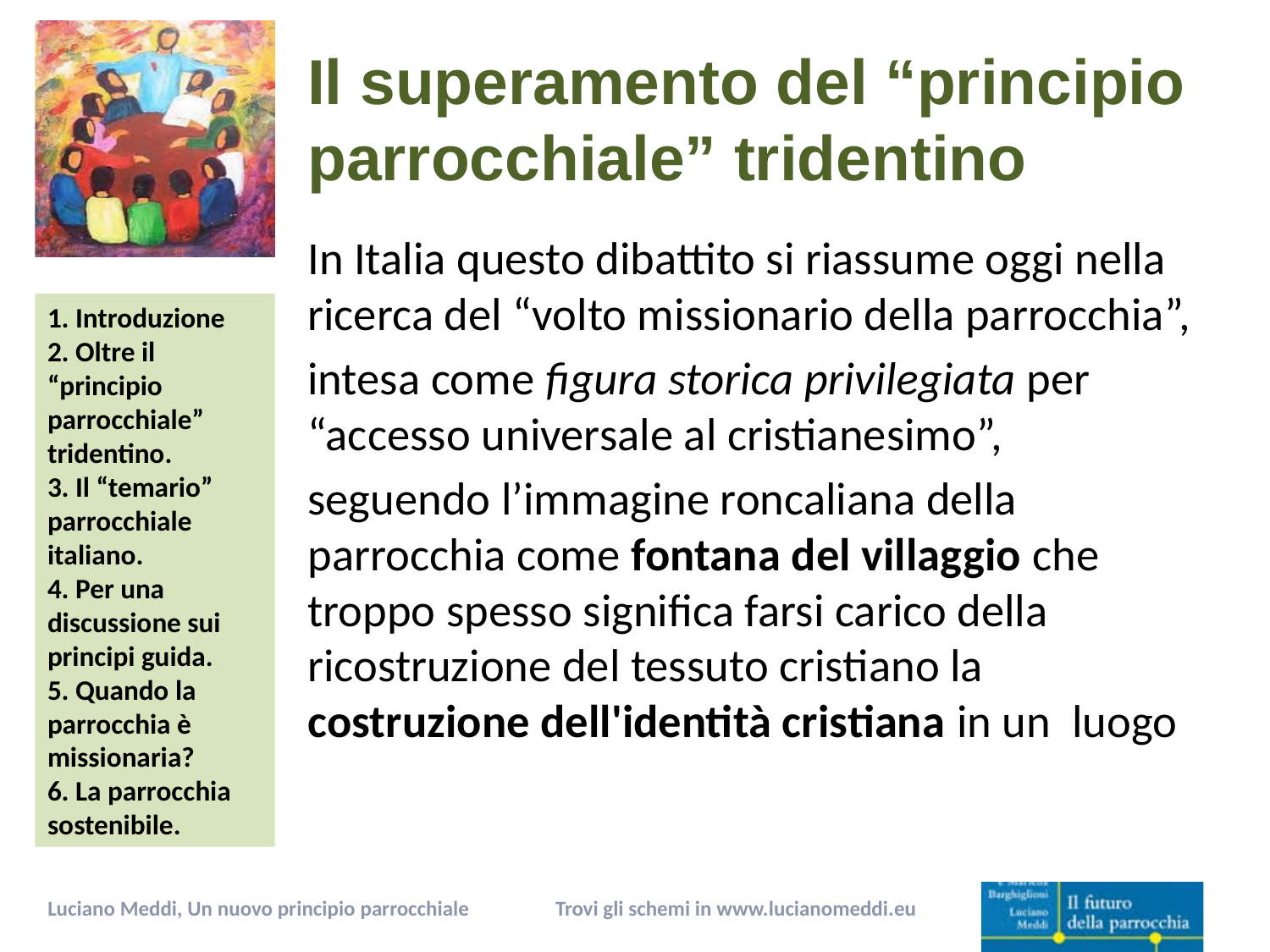

# Il superamento del “principio parrocchiale” tridentino
In Italia questo dibattito si riassume oggi nella ricerca del “volto missionario della parrocchia”,
intesa come figura storica privilegiata per “accesso universale al cristianesimo”,
seguendo l’immagine roncaliana della parrocchia come fontana del villaggio che troppo spesso significa farsi carico della ricostruzione del tessuto cristiano la costruzione dell'identità cristiana in un  luogo

Trovi gli schemi in www.lucianomeddi.eu
Luciano Meddi, Un nuovo principio parrocchiale
7